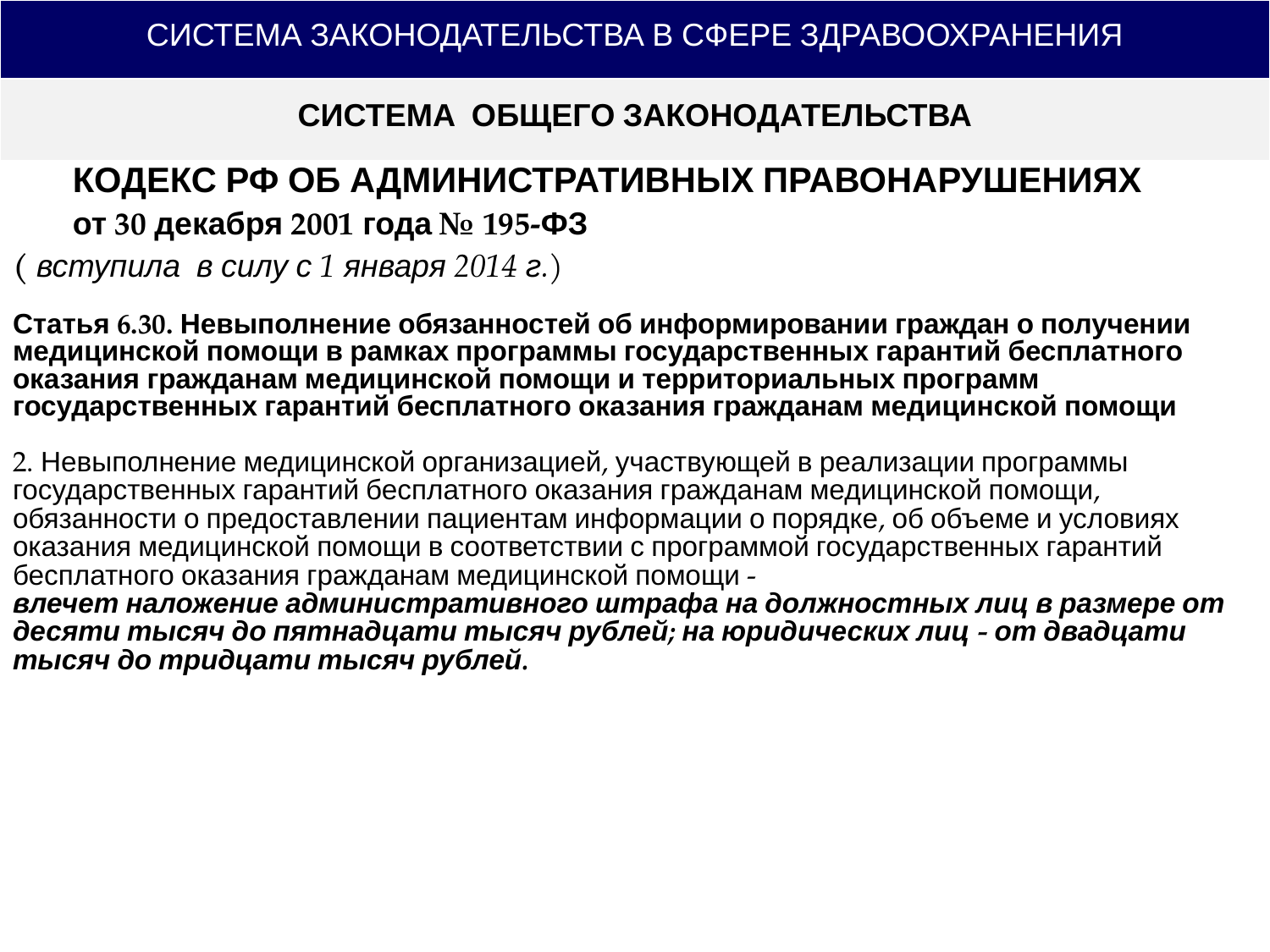

| СИСТЕМА ЗАКОНОДАТЕЛЬСТВА В СФЕРЕ ЗДРАВООХРАНЕНИЯ |
| --- |
| СИСТЕМА ОБЩЕГО ЗАКОНОДАТЕЛЬСТВА |
| КОДЕКС РФ ОБ АДМИНИСТРАТИВНЫХ ПРАВОНАРУШЕНИЯХ от 30 декабря 2001 года № 195-ФЗ ( вступила в силу с 1 января 2014 г.) Статья 6.30. Невыполнение обязанностей об информировании граждан о получении медицинской помощи в рамках программы государственных гарантий бесплатного оказания гражданам медицинской помощи и территориальных программ государственных гарантий бесплатного оказания гражданам медицинской помощи 2. Невыполнение медицинской организацией, участвующей в реализации программы государственных гарантий бесплатного оказания гражданам медицинской помощи, обязанности о предоставлении пациентам информации о порядке, об объеме и условиях оказания медицинской помощи в соответствии с программой государственных гарантий бесплатного оказания гражданам медицинской помощи - влечет наложение административного штрафа на должностных лиц в размере от десяти тысяч до пятнадцати тысяч рублей; на юридических лиц - от двадцати тысяч до тридцати тысяч рублей. |